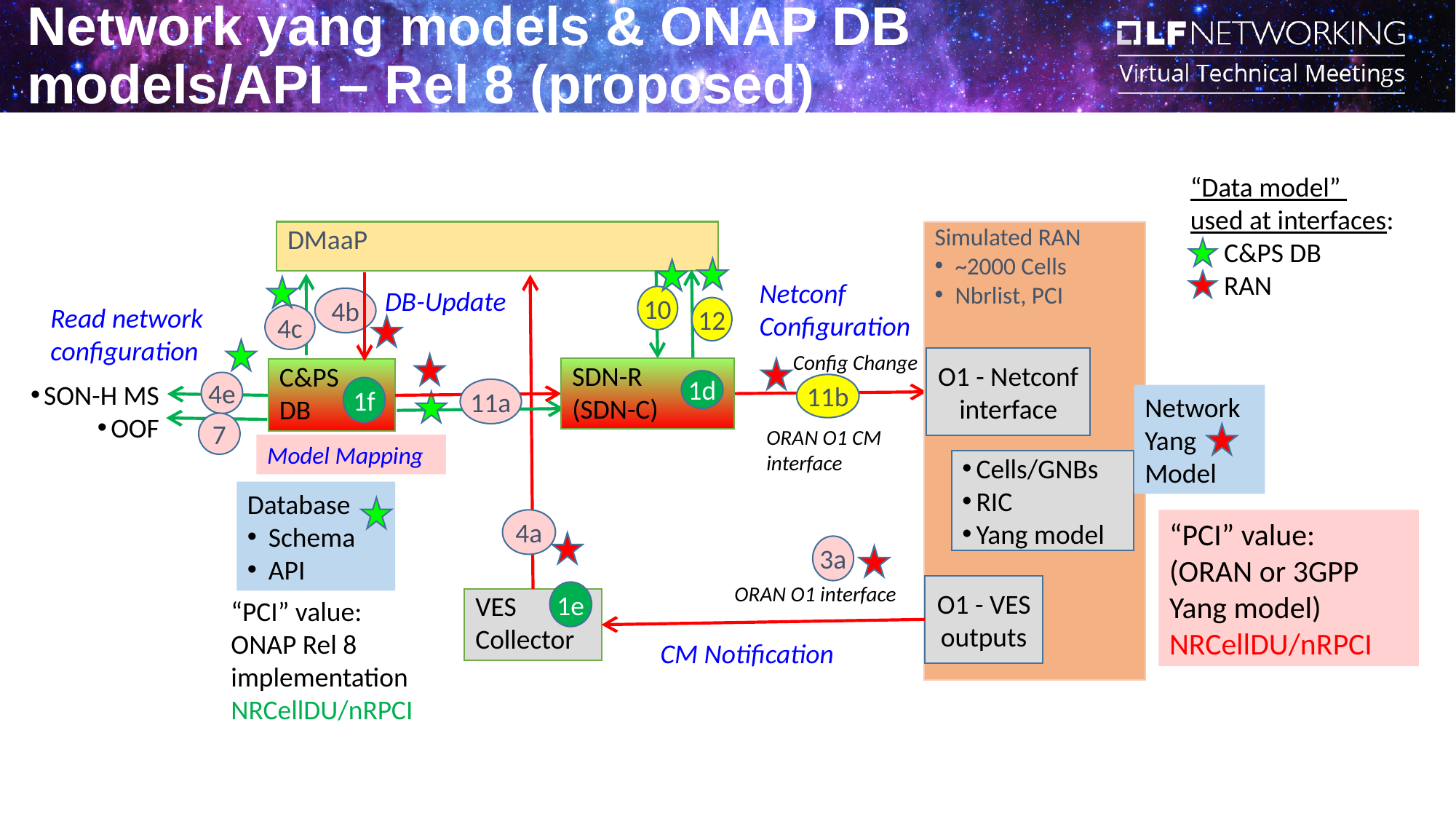

Network yang models & ONAP DB
models/API – Rel 8 (proposed)
“Data model”
used at interfaces:
C&PS DB
RAN
DMaaP

Simulated RAN
~2000 Cells
Nbrlist, PCI

Netconf
Configuration

DB-Update
10
4b
Read network
configuration
12
4c

O1 - Netconf interface
Config Change

SDN-R
(SDN-C)

C&PS
DB
1d
SON-H MS
OOF
4e
11b
1f
11a
Network
Yang
Model

7
ORAN O1 CM
interface

Model Mapping
Cells/GNBs
RIC
Yang model
Database
Schema
API

4a
“PCI” value:
(ORAN or 3GPP Yang model) NRCellDU/nRPCI

3a

O1 - VES
outputs
ORAN O1 interface
1e
“PCI” value:
ONAP Rel 8 implementation
NRCellDU/nRPCI
VES Collector
CM Notification